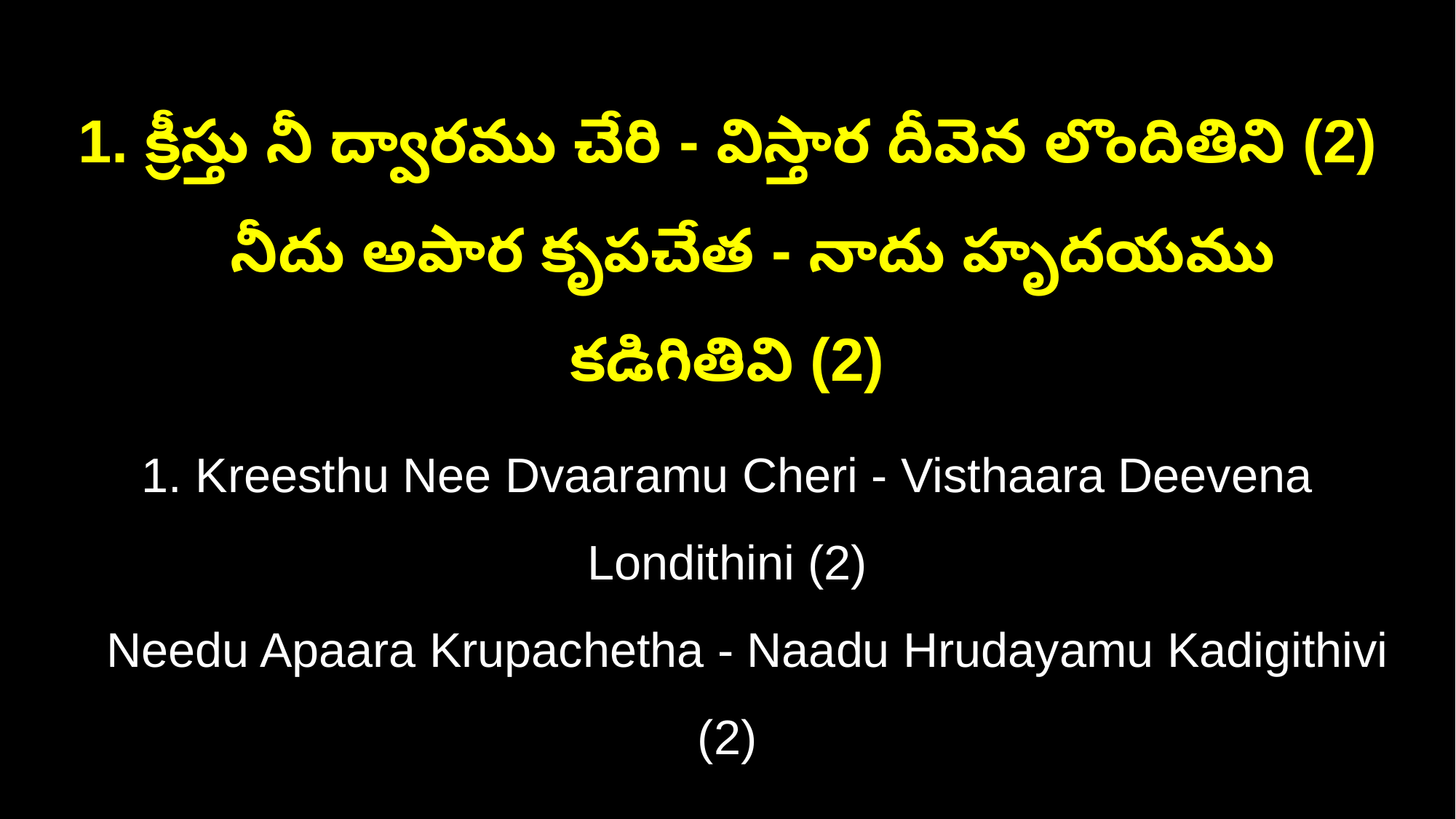

1. క్రీస్తు నీ ద్వారము చేరి - విస్తార దీవెన లొందితిని (2)
   నీదు అపార కృపచేత - నాదు హృదయము కడిగితివి (2)
1. Kreesthu Nee Dvaaramu Cheri - Visthaara Deevena Londithini (2)
   Needu Apaara Krupachetha - Naadu Hrudayamu Kadigithivi (2)